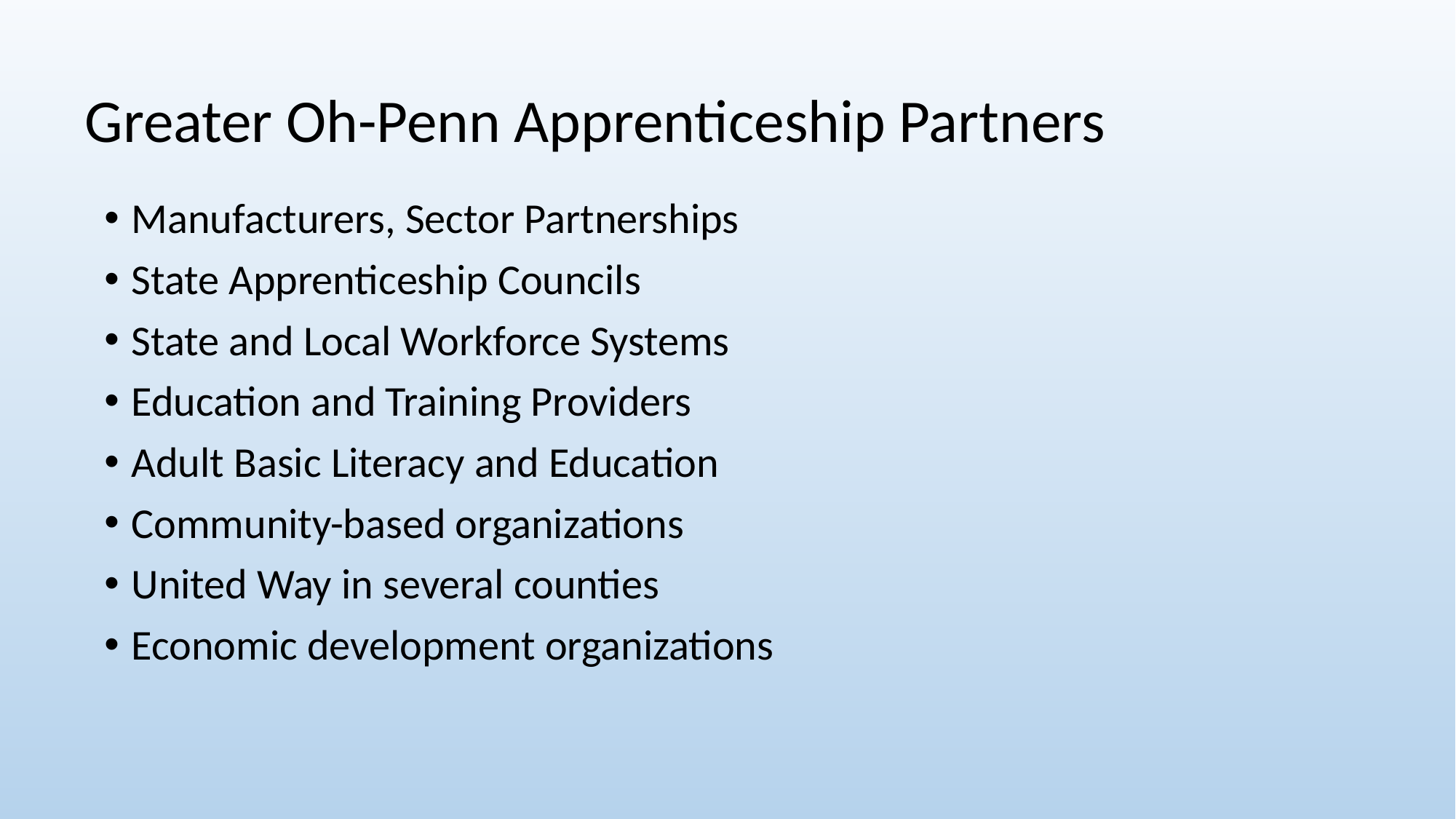

# Greater Oh-Penn Apprenticeship Partners
Manufacturers, Sector Partnerships
State Apprenticeship Councils
State and Local Workforce Systems
Education and Training Providers
Adult Basic Literacy and Education
Community-based organizations
United Way in several counties
Economic development organizations